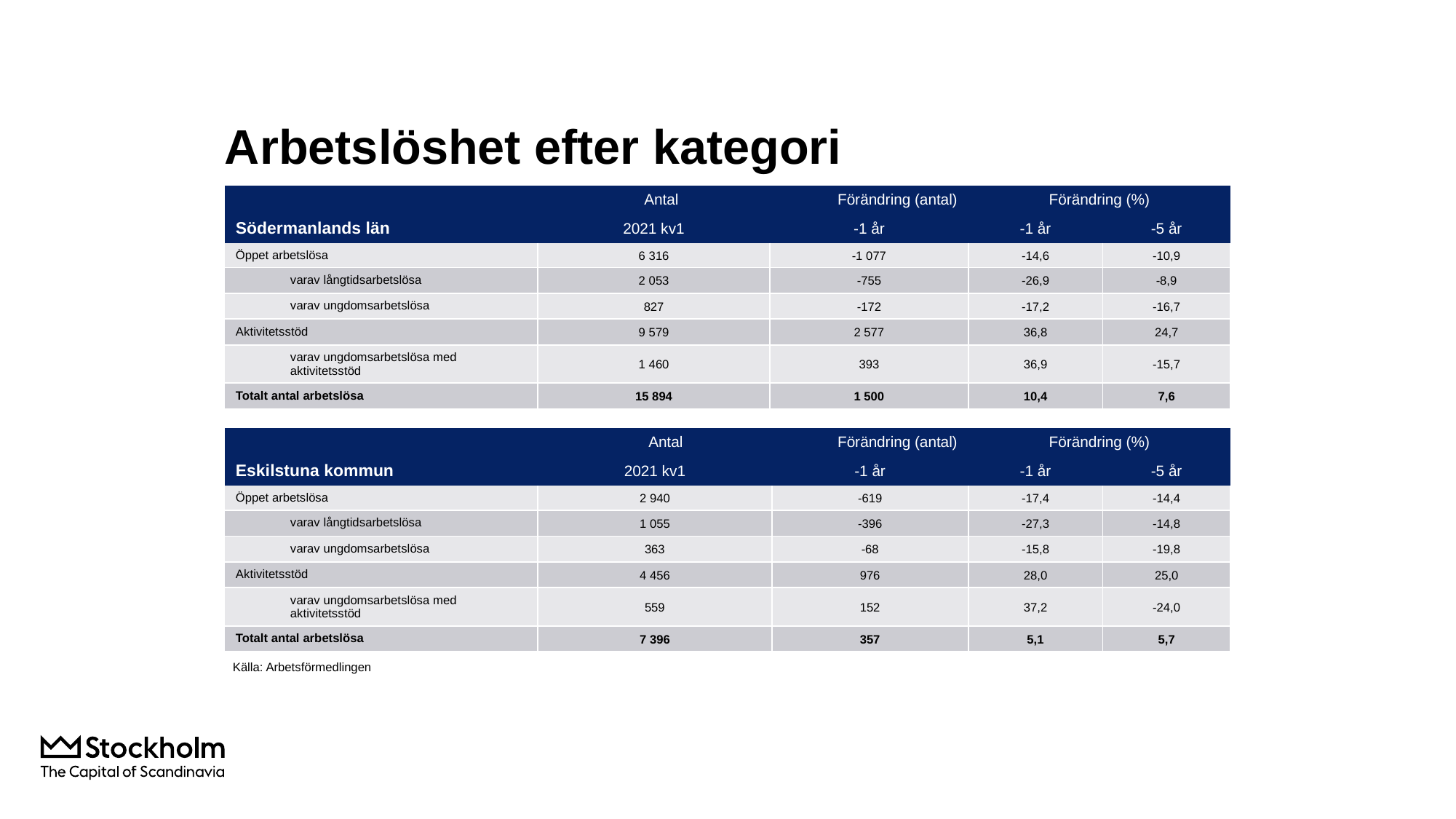

# Arbetslöshet efter kategori
|  | Antal Förändring (antal) |  | Förändring (%) |  |
| --- | --- | --- | --- | --- |
| Södermanlands län | 2021 kv1 | -1 år | -1 år | -5 år |
| Öppet arbetslösa | 6 316 | -1 077 | -14,6 | -10,9 |
| varav långtidsarbetslösa | 2 053 | -755 | -26,9 | -8,9 |
| varav ungdomsarbetslösa | 827 | -172 | -17,2 | -16,7 |
| Aktivitetsstöd | 9 579 | 2 577 | 36,8 | 24,7 |
| varav ungdomsarbetslösa med aktivitetsstöd | 1 460 | 393 | 36,9 | -15,7 |
| Totalt antal arbetslösa | 15 894 | 1 500 | 10,4 | 7,6 |
|  | Antal Förändring (antal) |  | Förändring (%) |  |
| --- | --- | --- | --- | --- |
| Eskilstuna kommun | 2021 kv1 | -1 år | -1 år | -5 år |
| Öppet arbetslösa | 2 940 | -619 | -17,4 | -14,4 |
| varav långtidsarbetslösa | 1 055 | -396 | -27,3 | -14,8 |
| varav ungdomsarbetslösa | 363 | -68 | -15,8 | -19,8 |
| Aktivitetsstöd | 4 456 | 976 | 28,0 | 25,0 |
| varav ungdomsarbetslösa med aktivitetsstöd | 559 | 152 | 37,2 | -24,0 |
| Totalt antal arbetslösa | 7 396 | 357 | 5,1 | 5,7 |
Källa: Arbetsförmedlingen